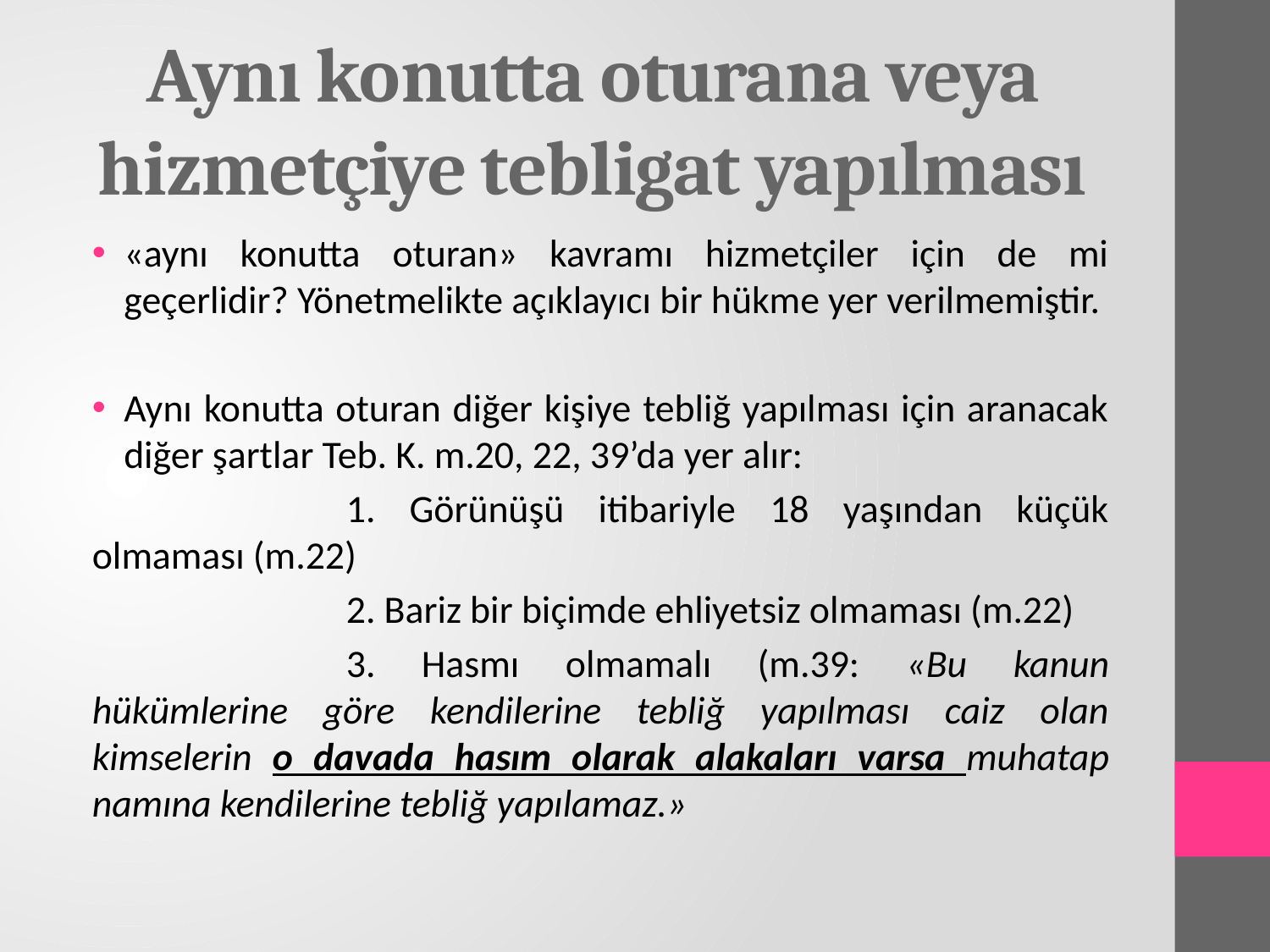

# Aynı konutta oturana veya hizmetçiye tebligat yapılması
«aynı konutta oturan» kavramı hizmetçiler için de mi geçerlidir? Yönetmelikte açıklayıcı bir hükme yer verilmemiştir.

Aynı konutta oturan diğer kişiye tebliğ yapılması için aranacak diğer şartlar Teb. K. m.20, 22, 39’da yer alır:
		1. Görünüşü itibariyle 18 yaşından küçük olmaması (m.22)
		2. Bariz bir biçimde ehliyetsiz olmaması (m.22)
		3. Hasmı olmamalı (m.39: «Bu kanun hükümlerine göre kendilerine tebliğ yapılması caiz olan kimselerin o davada hasım olarak alakaları varsa muhatap namına kendilerine tebliğ yapılamaz.»